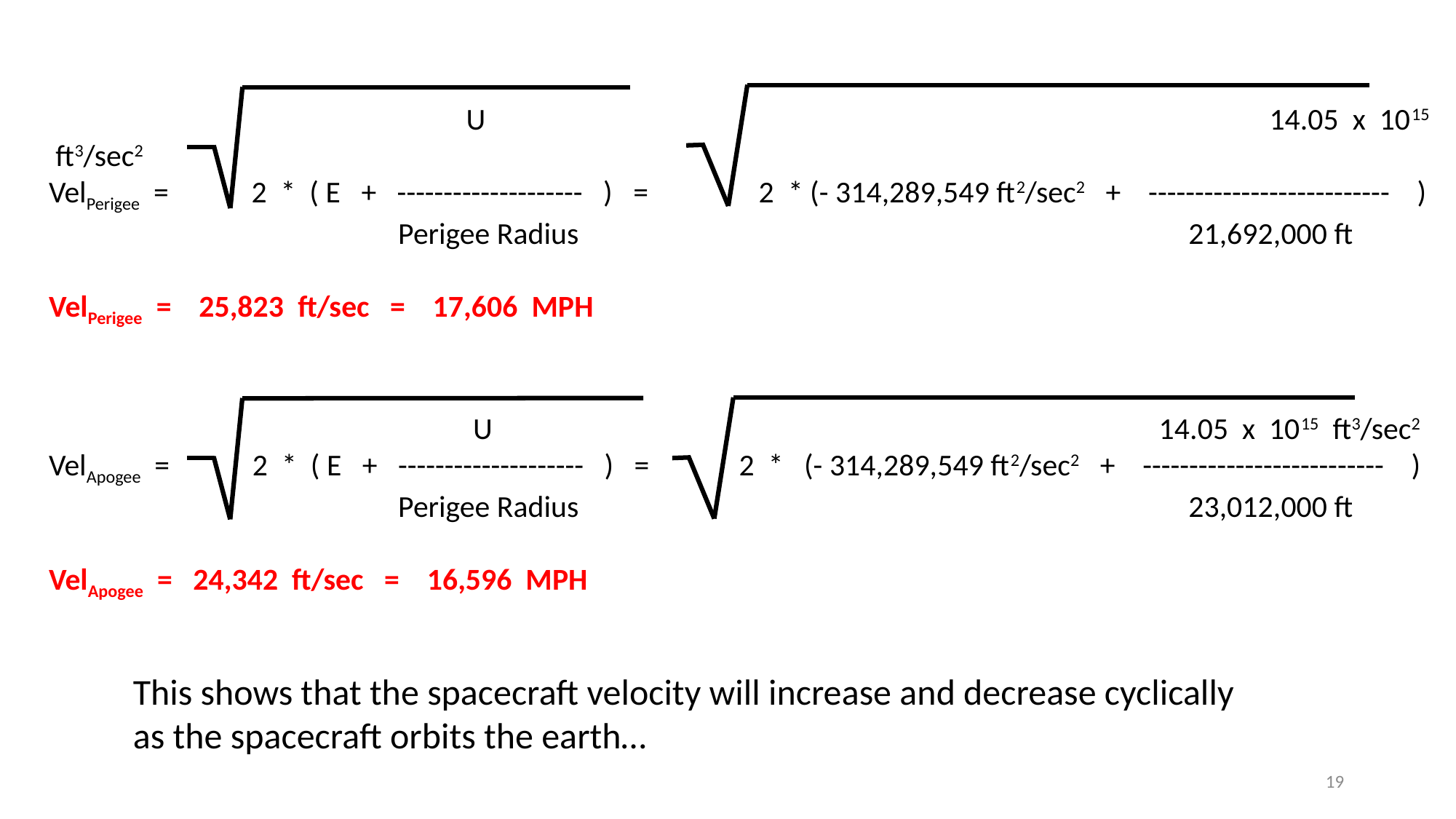

U		                                                                                  14.05  x  1015  ft3/sec2
VelPerigee  =            2  *  ( E   +   --------------------   )   =                2  * (- 314,289,549 ft2/sec2   +    --------------------------    )		                   Perigee Radius 						       21,692,000 ft

VelPerigee  =    25,823  ft/sec   =    17,606  MPH

			              U		                                                                  14.05  x  1015  ft3/sec2
VelApogee  =            2  *  ( E   +   --------------------   )   =             2  *   (- 314,289,549 ft2/sec2   +    --------------------------    )		                   Perigee Radius 						       23,012,000 ft

VelApogee  =   24,342  ft/sec   =    16,596  MPH

This shows that the spacecraft velocity will increase and decrease cyclically as the spacecraft orbits the earth…
19